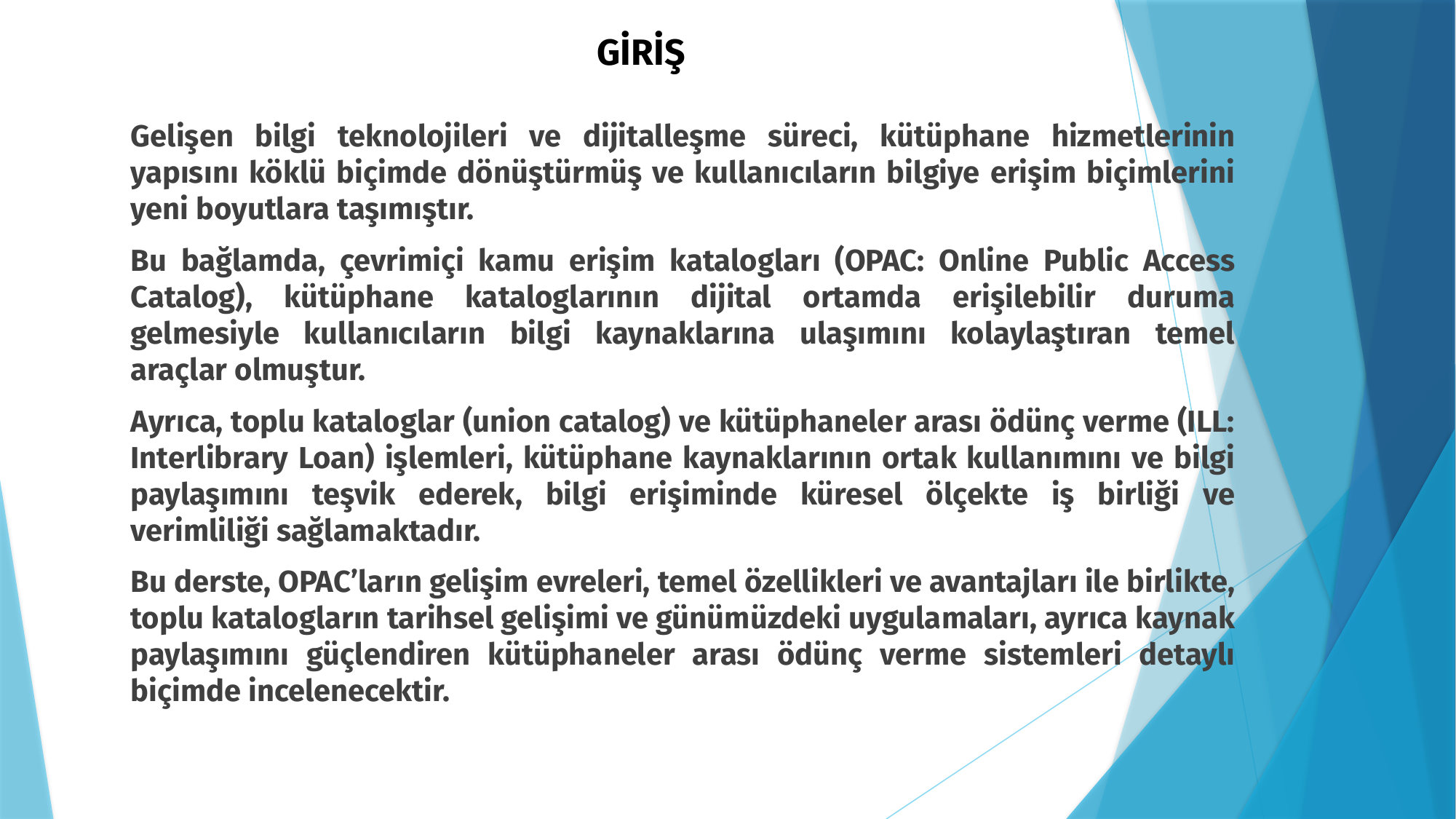

# GİRİŞ
Gelişen bilgi teknolojileri ve dijitalleşme süreci, kütüphane hizmetlerinin yapısını köklü biçimde dönüştürmüş ve kullanıcıların bilgiye erişim biçimlerini yeni boyutlara taşımıştır.
Bu bağlamda, çevrimiçi kamu erişim katalogları (OPAC: Online Public Access Catalog), kütüphane kataloglarının dijital ortamda erişilebilir duruma gelmesiyle kullanıcıların bilgi kaynaklarına ulaşımını kolaylaştıran temel araçlar olmuştur.
Ayrıca, toplu kataloglar (union catalog) ve kütüphaneler arası ödünç verme (ILL: Interlibrary Loan) işlemleri, kütüphane kaynaklarının ortak kullanımını ve bilgi paylaşımını teşvik ederek, bilgi erişiminde küresel ölçekte iş birliği ve verimliliği sağlamaktadır.
Bu derste, OPAC’ların gelişim evreleri, temel özellikleri ve avantajları ile birlikte, toplu katalogların tarihsel gelişimi ve günümüzdeki uygulamaları, ayrıca kaynak paylaşımını güçlendiren kütüphaneler arası ödünç verme sistemleri detaylı biçimde incelenecektir.